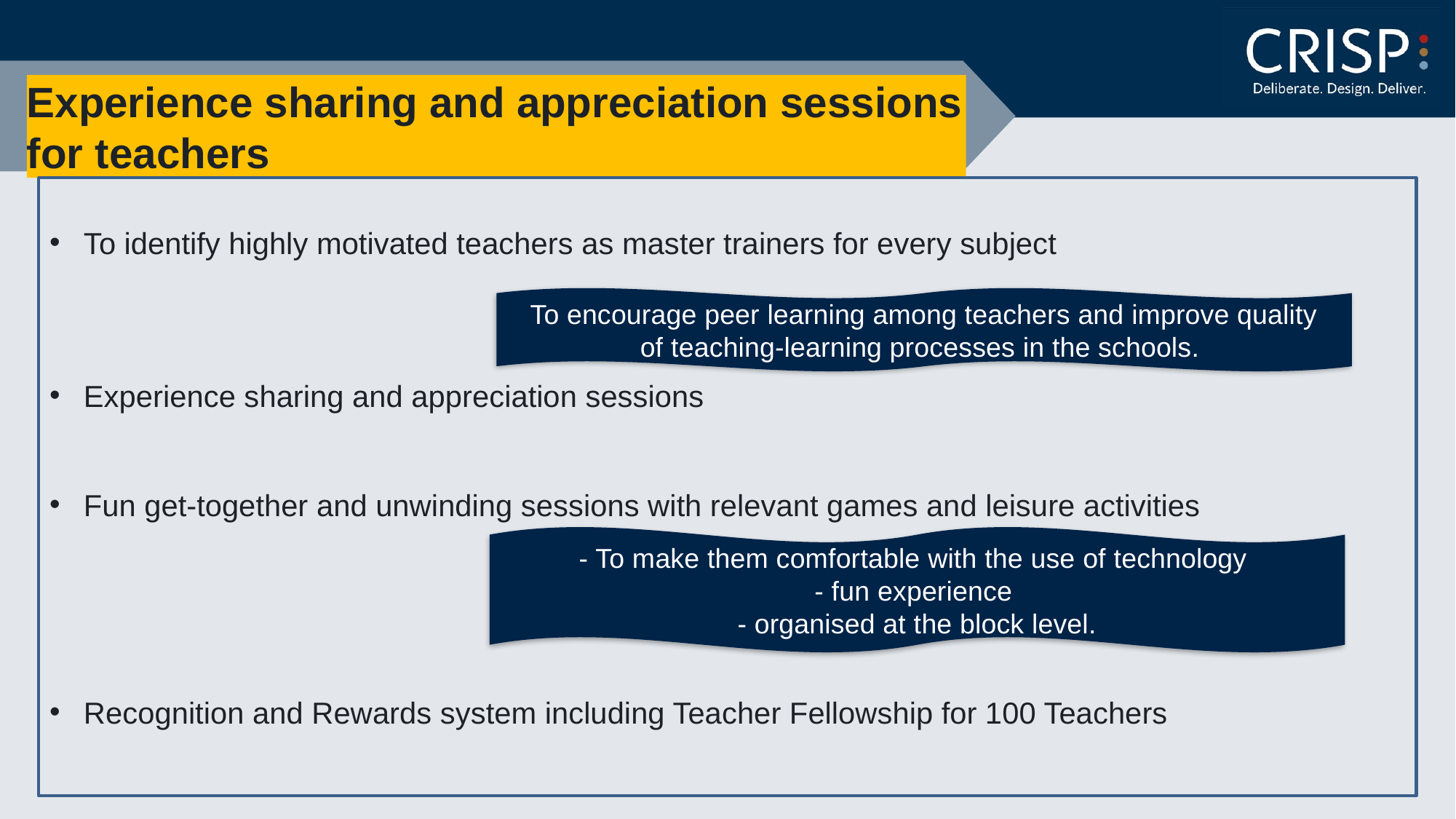

# Experience sharing and appreciation sessions for teachers

To identify highly motivated teachers as master trainers for every subject

Experience sharing and appreciation sessions

Fun get-together and unwinding sessions with relevant games and leisure activities

Recognition and Rewards system including Teacher Fellowship for 100 Teachers

To encourage peer learning among teachers and improve quality of teaching-learning processes in the schools.
- To make them comfortable with the use of technology
- fun experience
- organised at the block level.